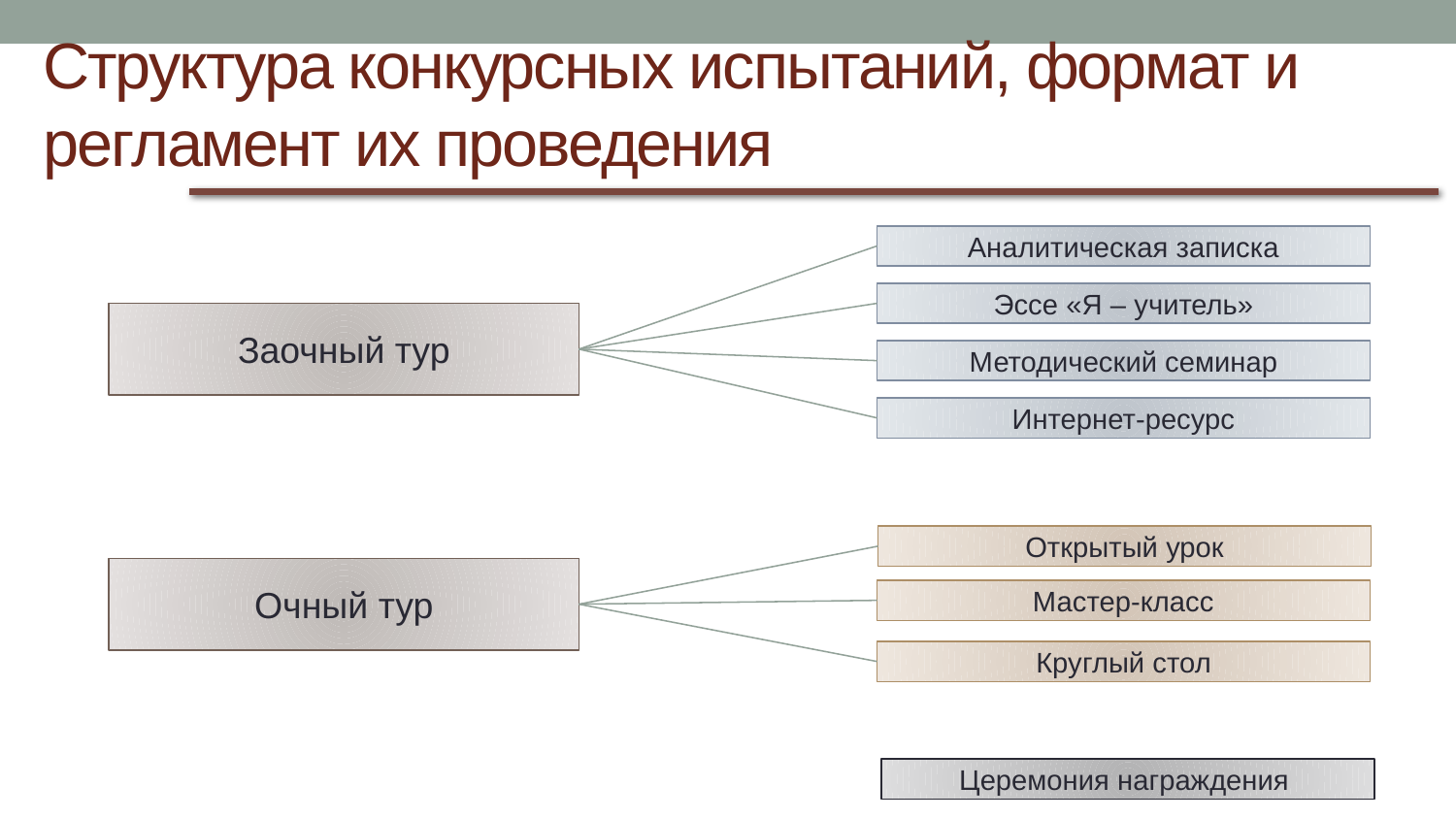

# Структура конкурсных испытаний, формат и регламент их проведения
Аналитическая записка
Эссе «Я – учитель»
Заочный тур
Методический семинар
Интернет-ресурс
Открытый урок
Очный тур
Мастер-класс
Круглый стол
Церемония награждения